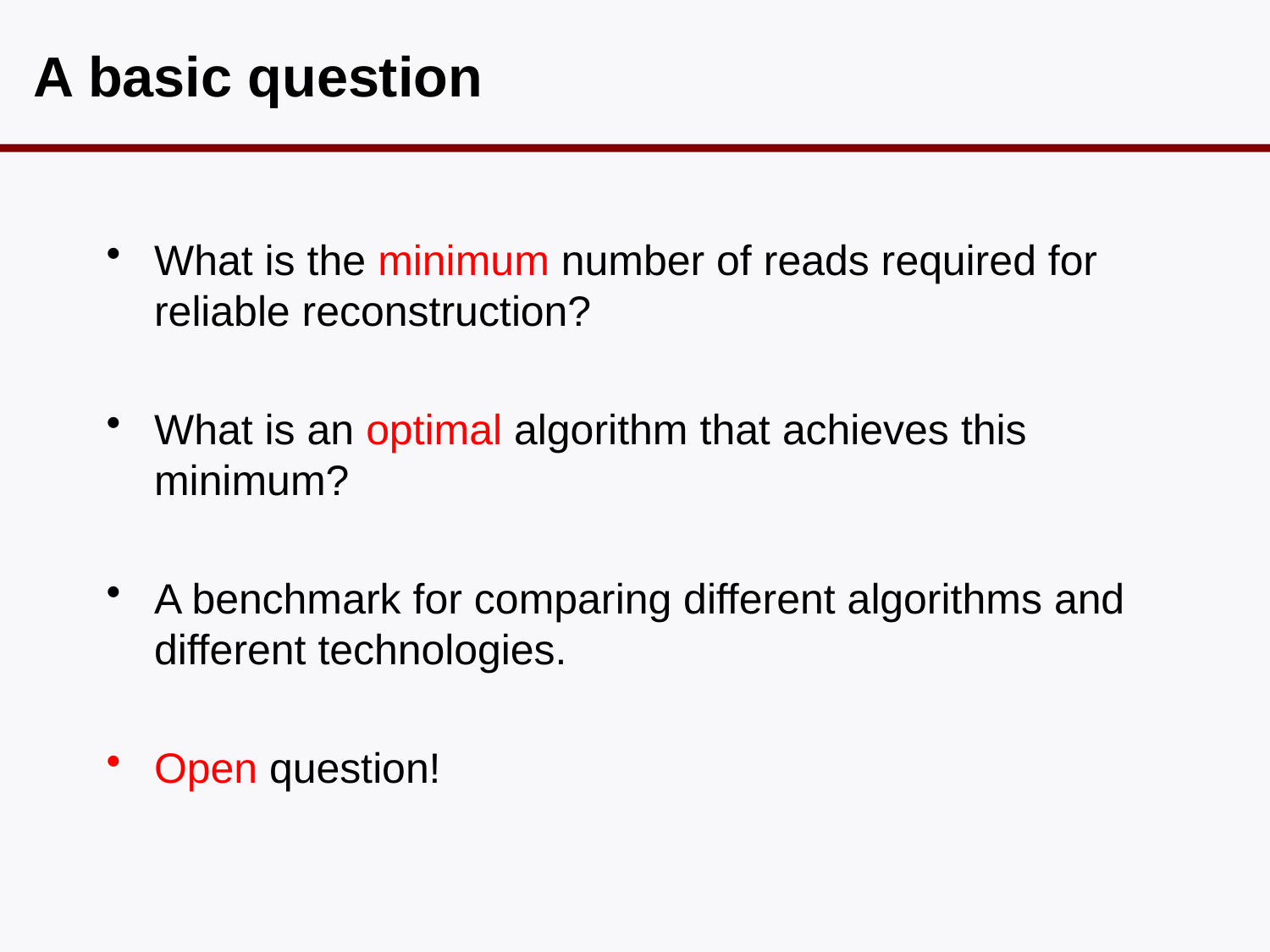

# A basic question

What is the minimum number of reads required for reliable reconstruction?

What is an optimal algorithm that achieves this minimum?

A benchmark for comparing different algorithms and different technologies.

Open question!